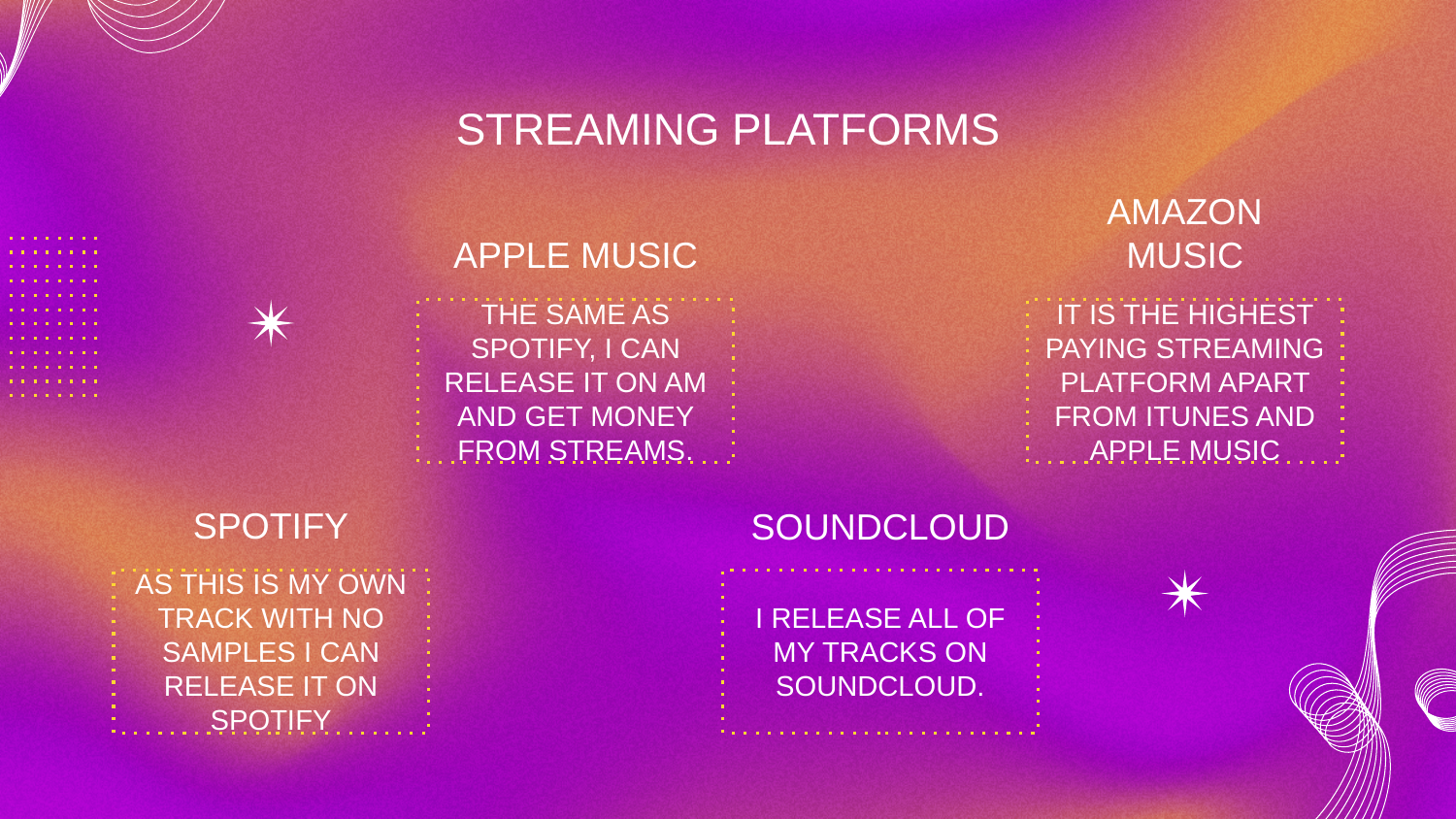

# STREAMING PLATFORMS
APPLE MUSIC
AMAZON
MUSIC
THE SAME AS SPOTIFY, I CAN RELEASE IT ON AM AND GET MONEY FROM STREAMS.
IT IS THE HIGHEST PAYING STREAMING PLATFORM APART FROM ITUNES AND APPLE MUSIC

SPOTIFY
SOUNDCLOUD
AS THIS IS MY OWN TRACK WITH NO SAMPLES I CAN RELEASE IT ON SPOTIFY
I RELEASE ALL OF MY TRACKS ON SOUNDCLOUD.